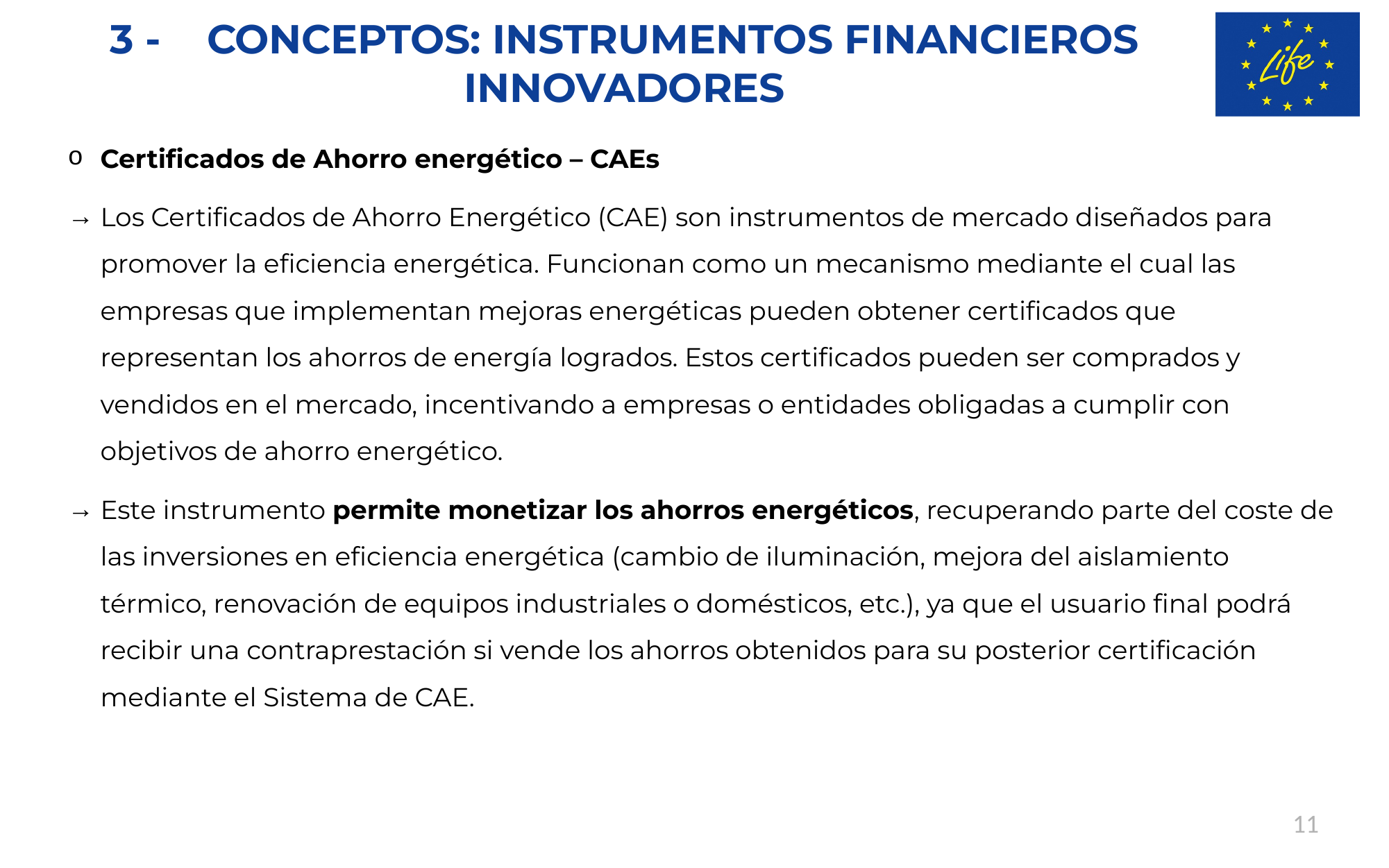

3 -    CONCEPTOS: INSTRUMENTOS FINANCIEROS INNOVADORES
Certificados de Ahorro energético – CAEs
Los Certificados de Ahorro Energético (CAE) son instrumentos de mercado diseñados para promover la eficiencia energética. Funcionan como un mecanismo mediante el cual las empresas que implementan mejoras energéticas pueden obtener certificados que representan los ahorros de energía logrados. Estos certificados pueden ser comprados y vendidos en el mercado, incentivando a empresas o entidades obligadas a cumplir con objetivos de ahorro energético.
Este instrumento permite monetizar los ahorros energéticos, recuperando parte del coste de las inversiones en eficiencia energética (cambio de iluminación, mejora del aislamiento térmico, renovación de equipos industriales o domésticos, etc.), ya que el usuario final podrá recibir una contraprestación si vende los ahorros obtenidos para su posterior certificación mediante el Sistema de CAE.
11